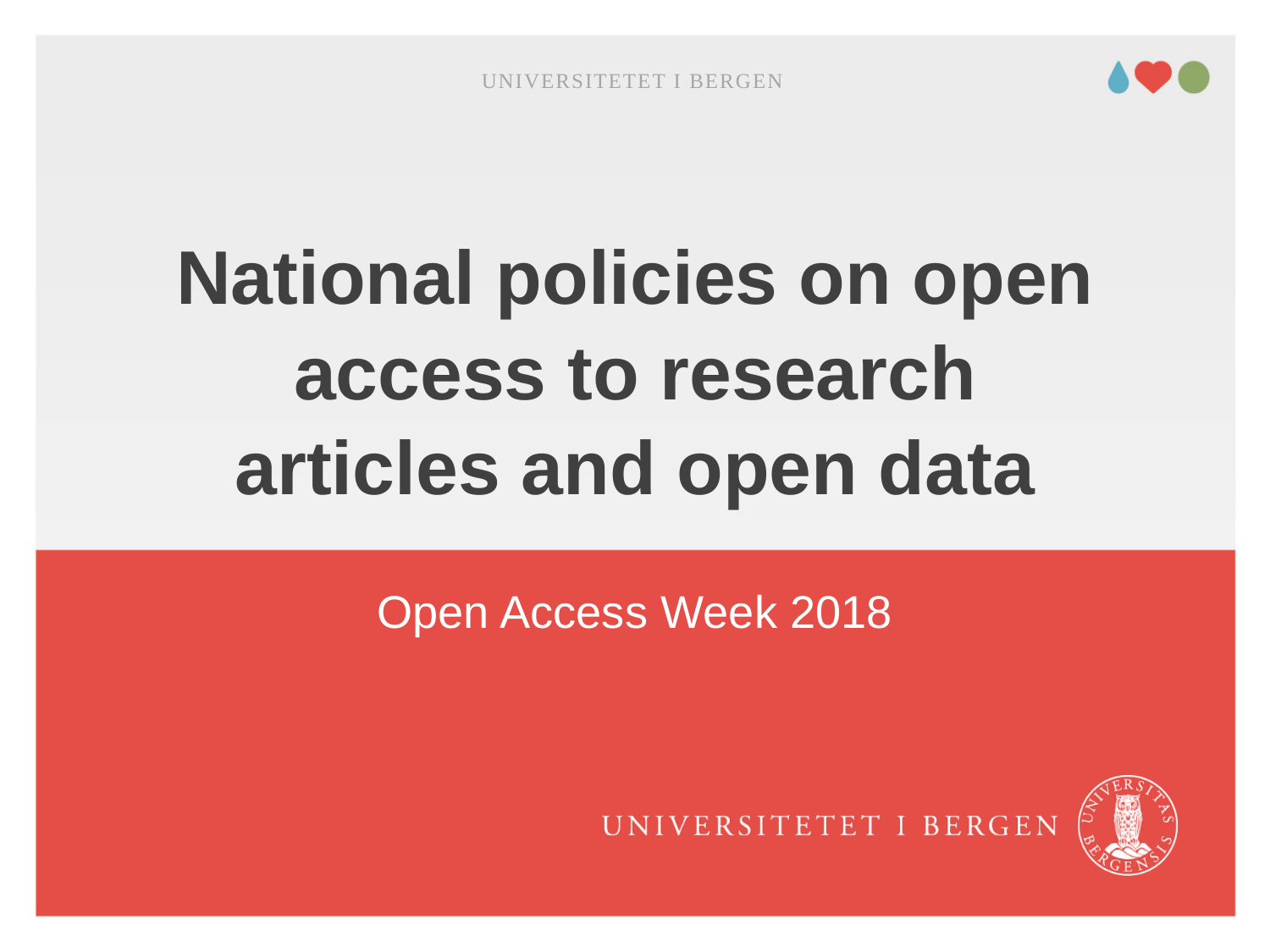

Universitetet i Bergen
# National policies on open access to research articles and open data
Open Access Week 2018